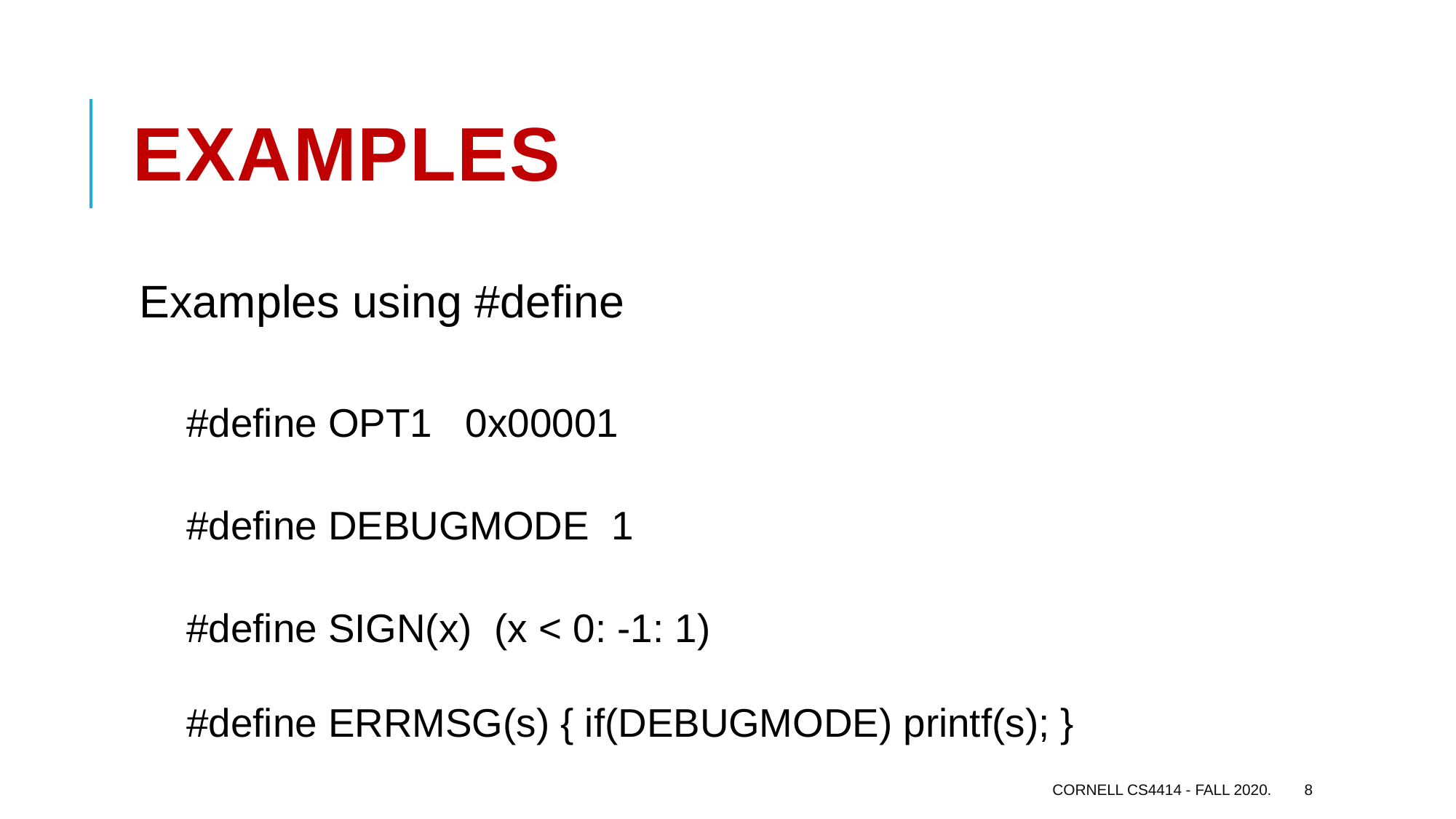

# Examples
Examples using #define

    #define OPT1   0x00001

    #define DEBUGMODE  1

    #define SIGN(x)  (x < 0: -1: 1)
    #define ERRMSG(s) { if(DEBUGMODE) printf(s); }
Cornell CS4414 - Fall 2020.
8